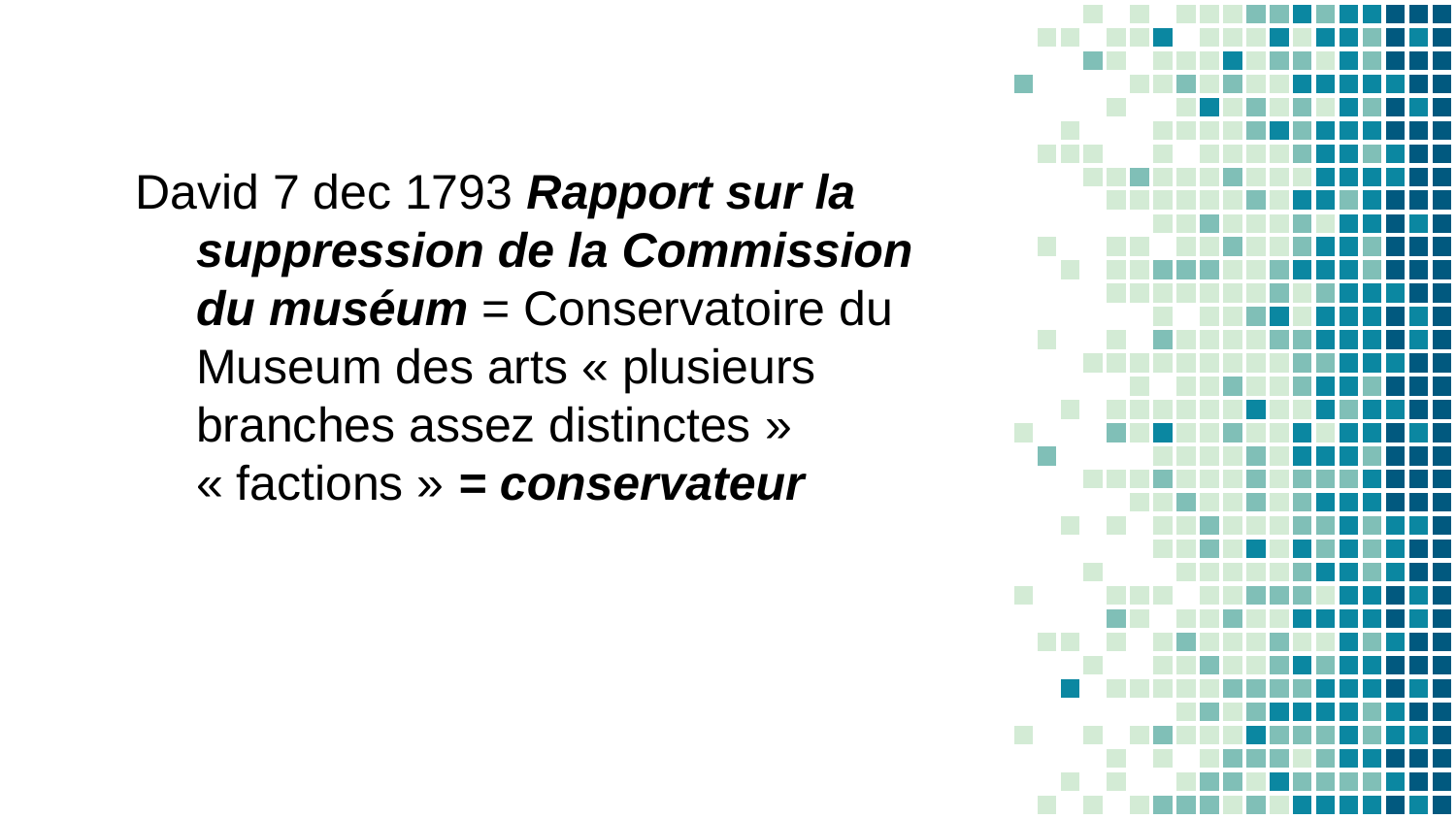

David 7 dec 1793 Rapport sur la suppression de la Commission du muséum = Conservatoire du Museum des arts « plusieurs branches assez distinctes » « factions » = conservateur